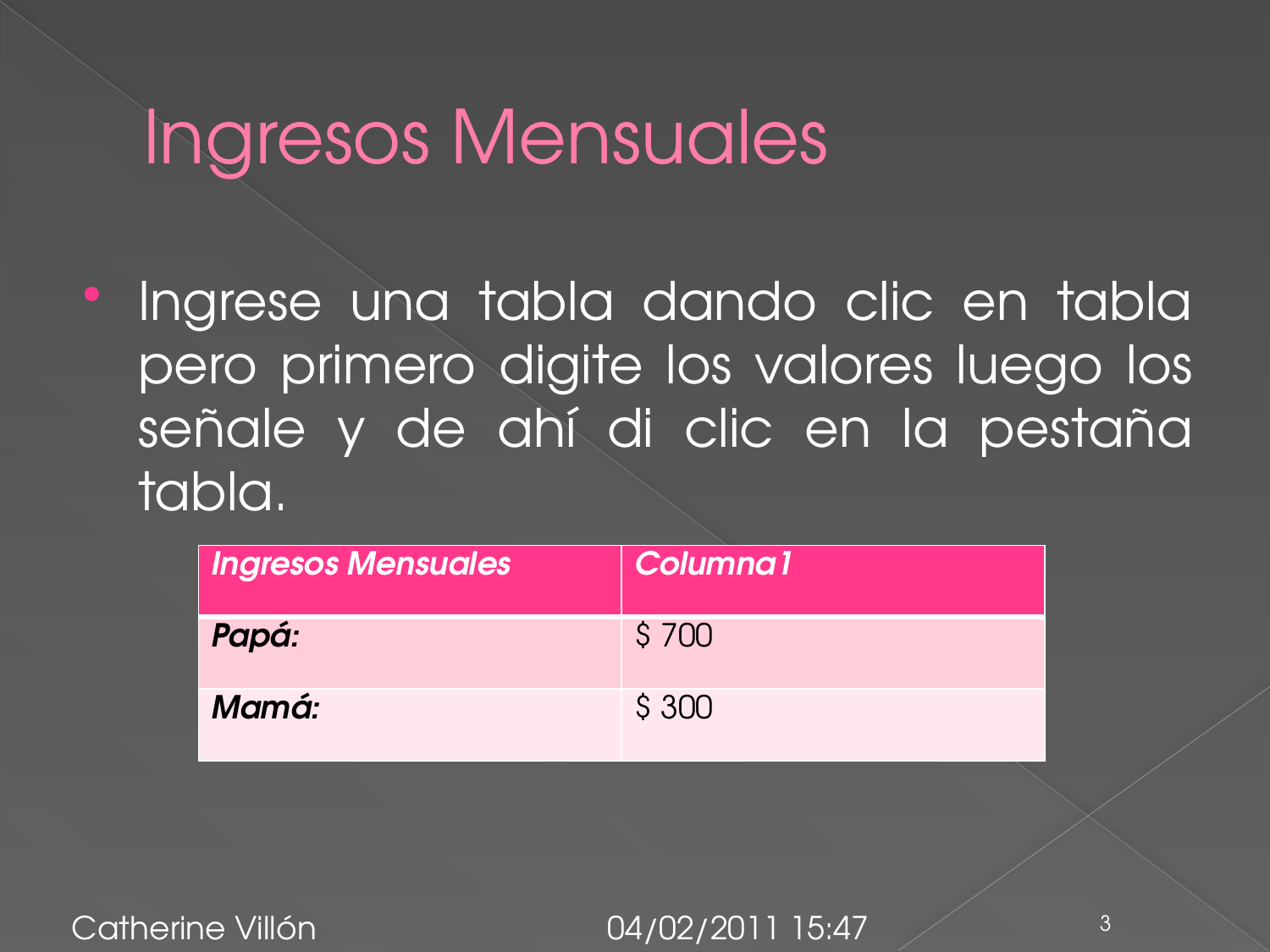

# Ingresos Mensuales
Ingrese una tabla dando clic en tabla pero primero digite los valores luego los señale y de ahí di clic en la pestaña tabla.

| Ingresos Mensuales | Columna1 |
| --- | --- |
| Papá: | $ 700 |
| Mamá: | $ 300 |
Catherine Villón
3
04/02/2011 15:47